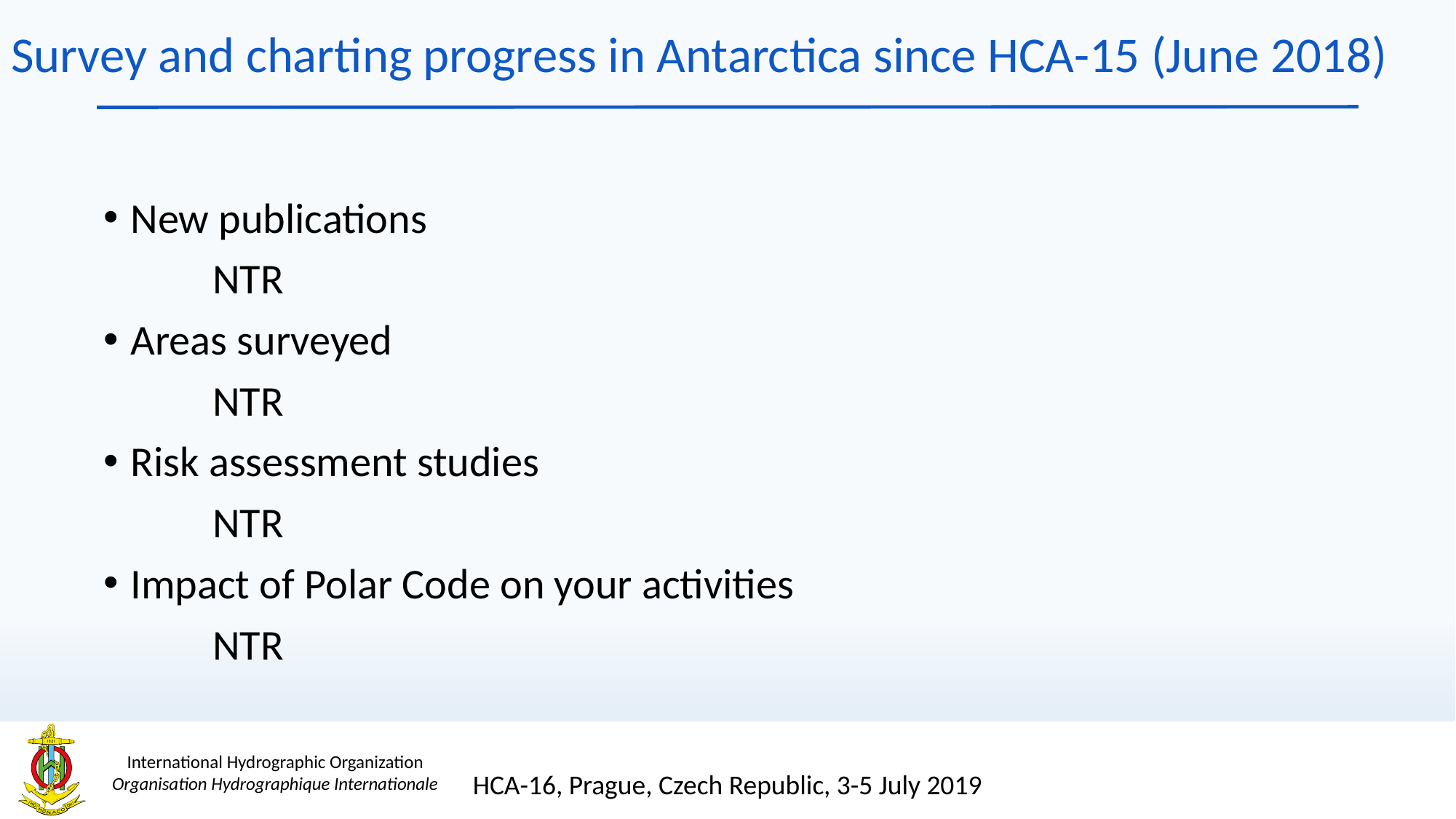

# Survey and charting progress in Antarctica since HCA-15 (June 2018)
New publications
	NTR
Areas surveyed
	NTR
Risk assessment studies
	NTR
Impact of Polar Code on your activities
	NTR

HCA-16, Prague, Czech Republic, 3-5 July 2019